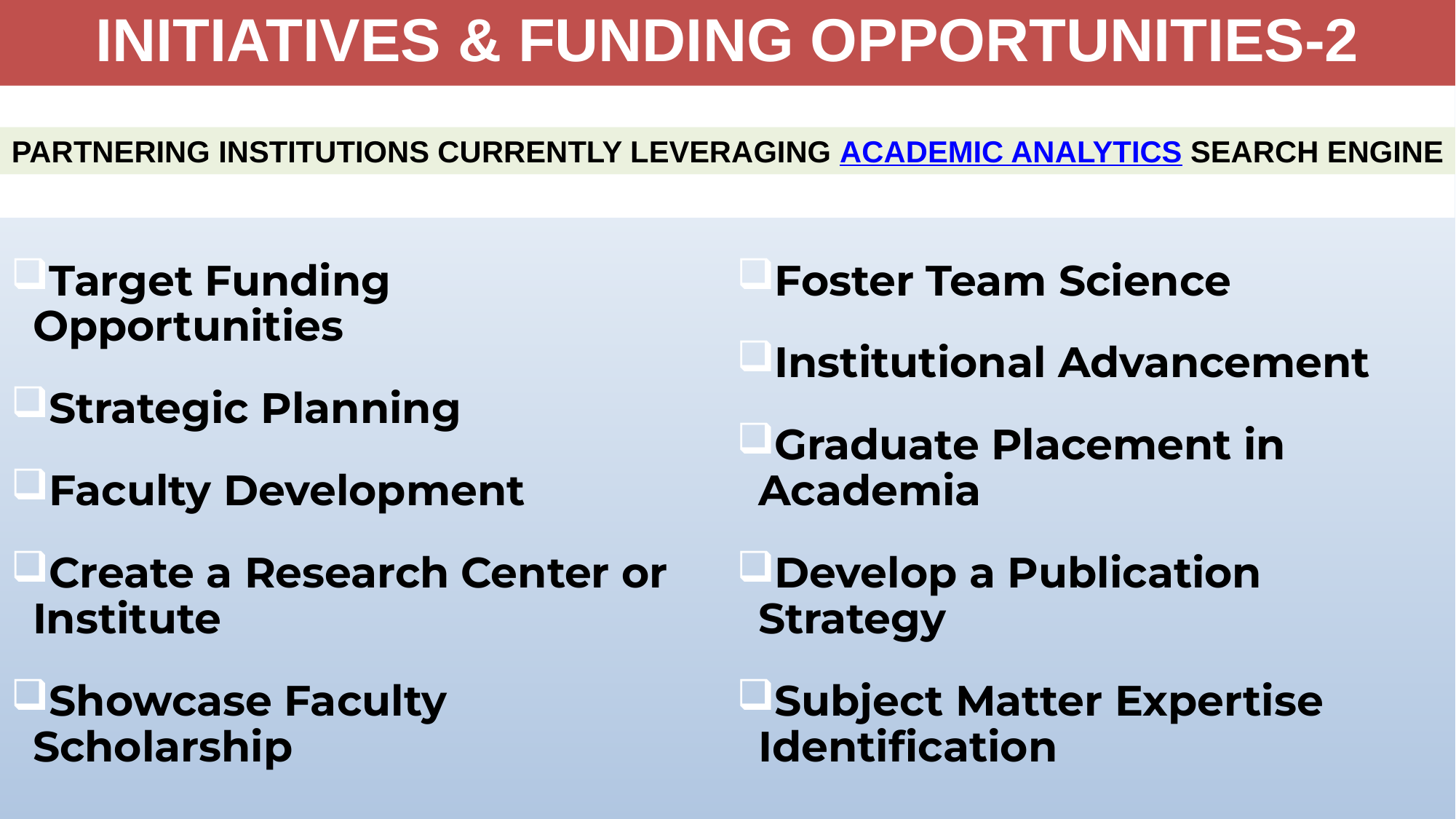

# Initiatives & Funding Opportunities-2
Partnering Institutions Currently Leveraging Academic Analytics Search Engine
Foster Team Science
Institutional Advancement
Graduate Placement in Academia
Develop a Publication Strategy
Subject Matter Expertise Identification
Target Funding Opportunities
Strategic Planning
Faculty Development
Create a Research Center or Institute
Showcase Faculty Scholarship